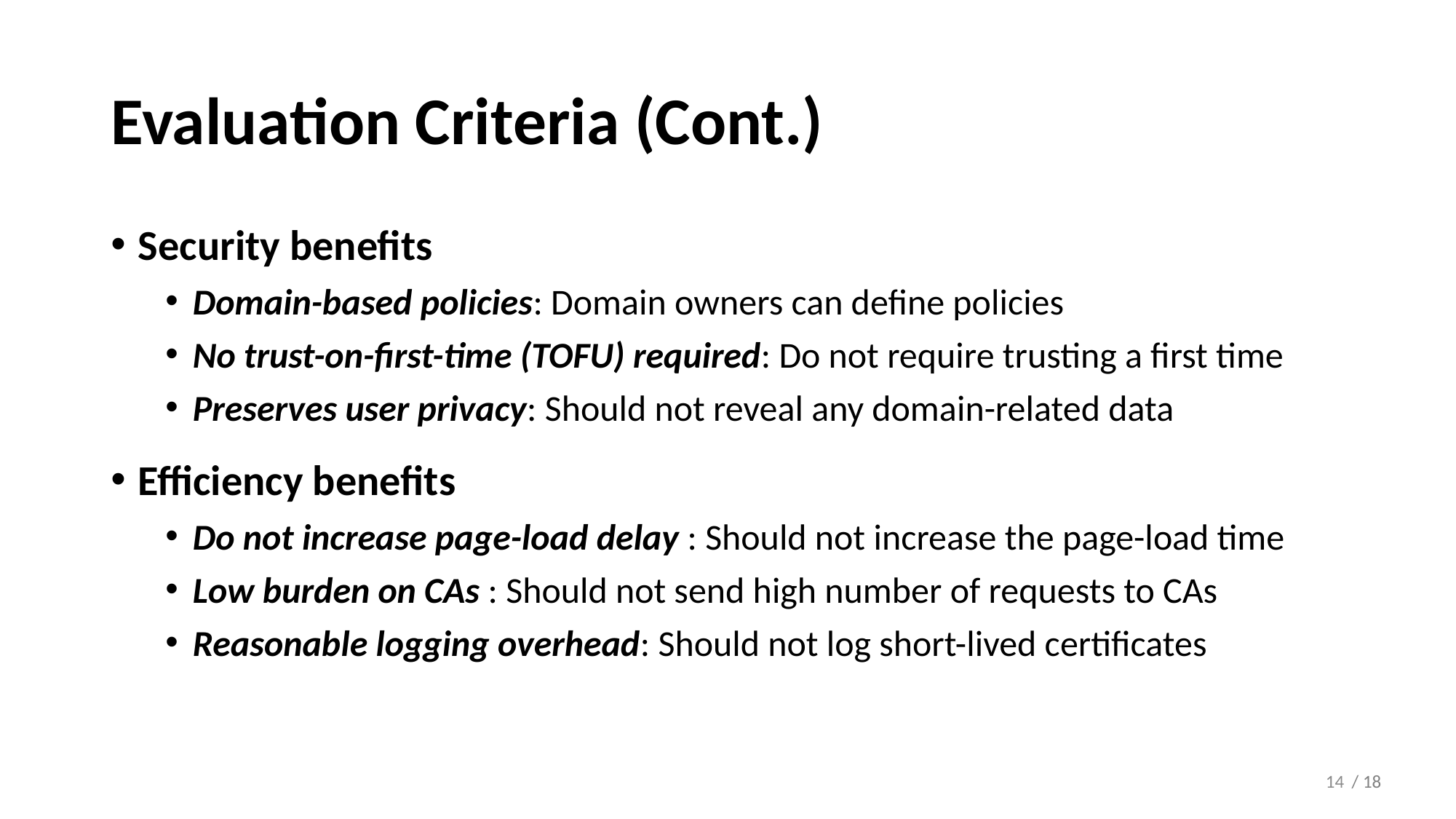

# Evaluation Criteria (Cont.)
Security benefits
Domain-based policies: Domain owners can define policies
No trust-on-first-time (TOFU) required: Do not require trusting a first time
Preserves user privacy: Should not reveal any domain-related data
Efficiency benefits
Do not increase page-load delay : Should not increase the page-load time
Low burden on CAs : Should not send high number of requests to CAs
Reasonable logging overhead: Should not log short-lived certificates

14
/ 18